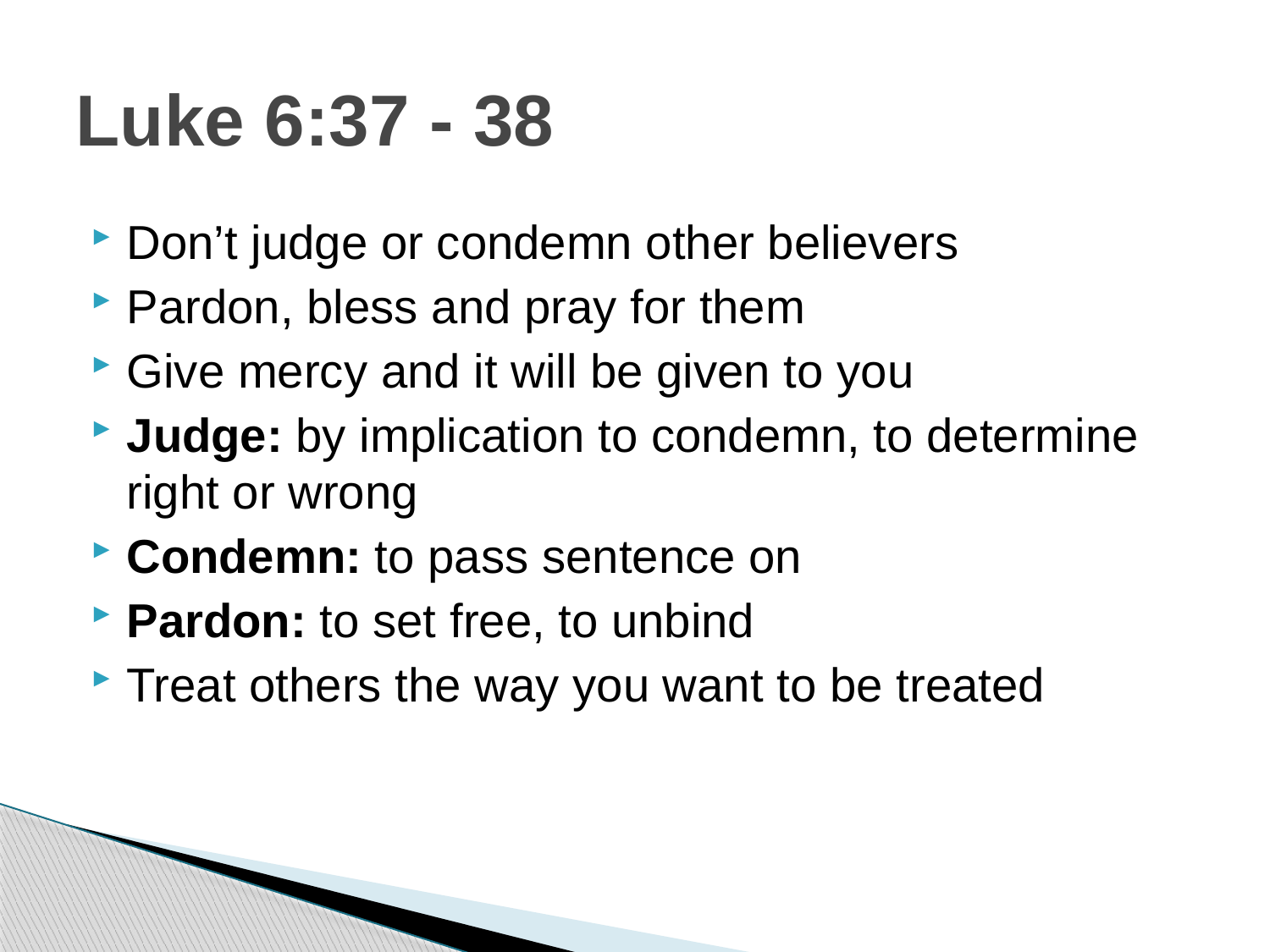

# Luke 6:37 - 38
Don’t judge or condemn other believers
Pardon, bless and pray for them
Give mercy and it will be given to you
Judge: by implication to condemn, to determine right or wrong
Condemn: to pass sentence on
Pardon: to set free, to unbind
Treat others the way you want to be treated